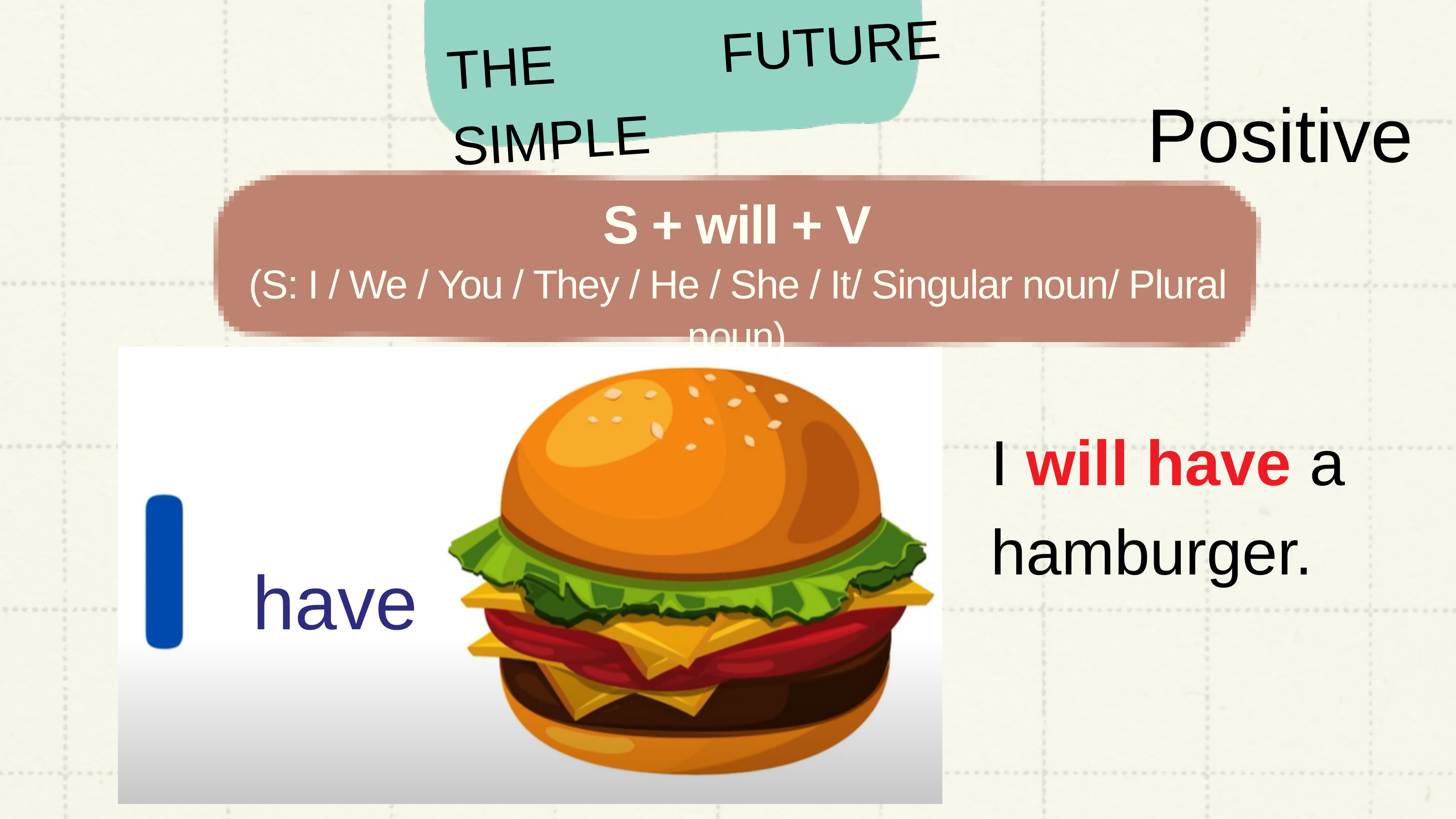

THE FUTURE SIMPLE
Positive

S + will + V
(S: I / We / You / They / He / She / It/ Singular noun/ Plural noun)

I will have a hamburger.
have